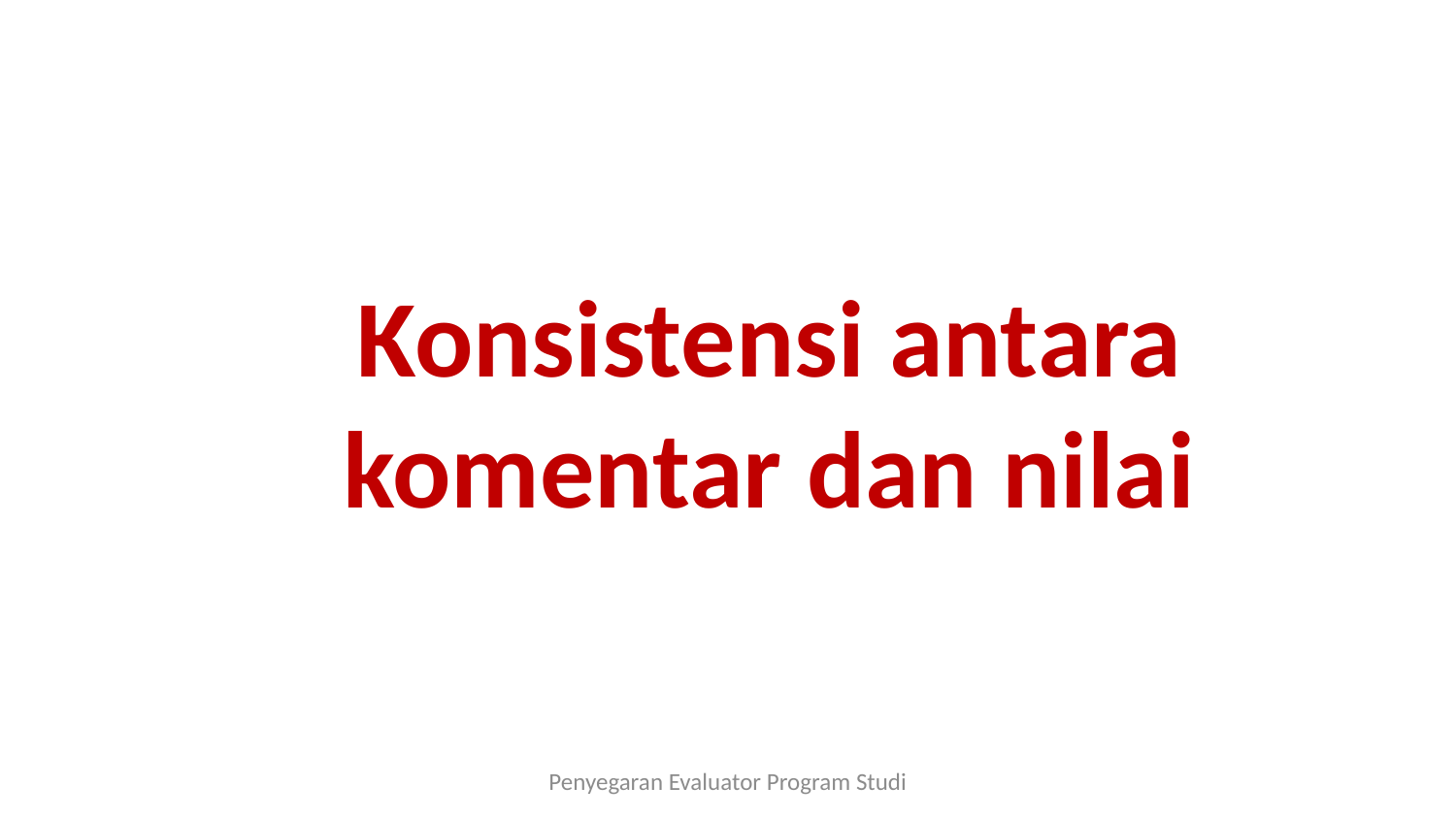

Konsistensi antara komentar dan nilai
Penyegaran Evaluator Program Studi